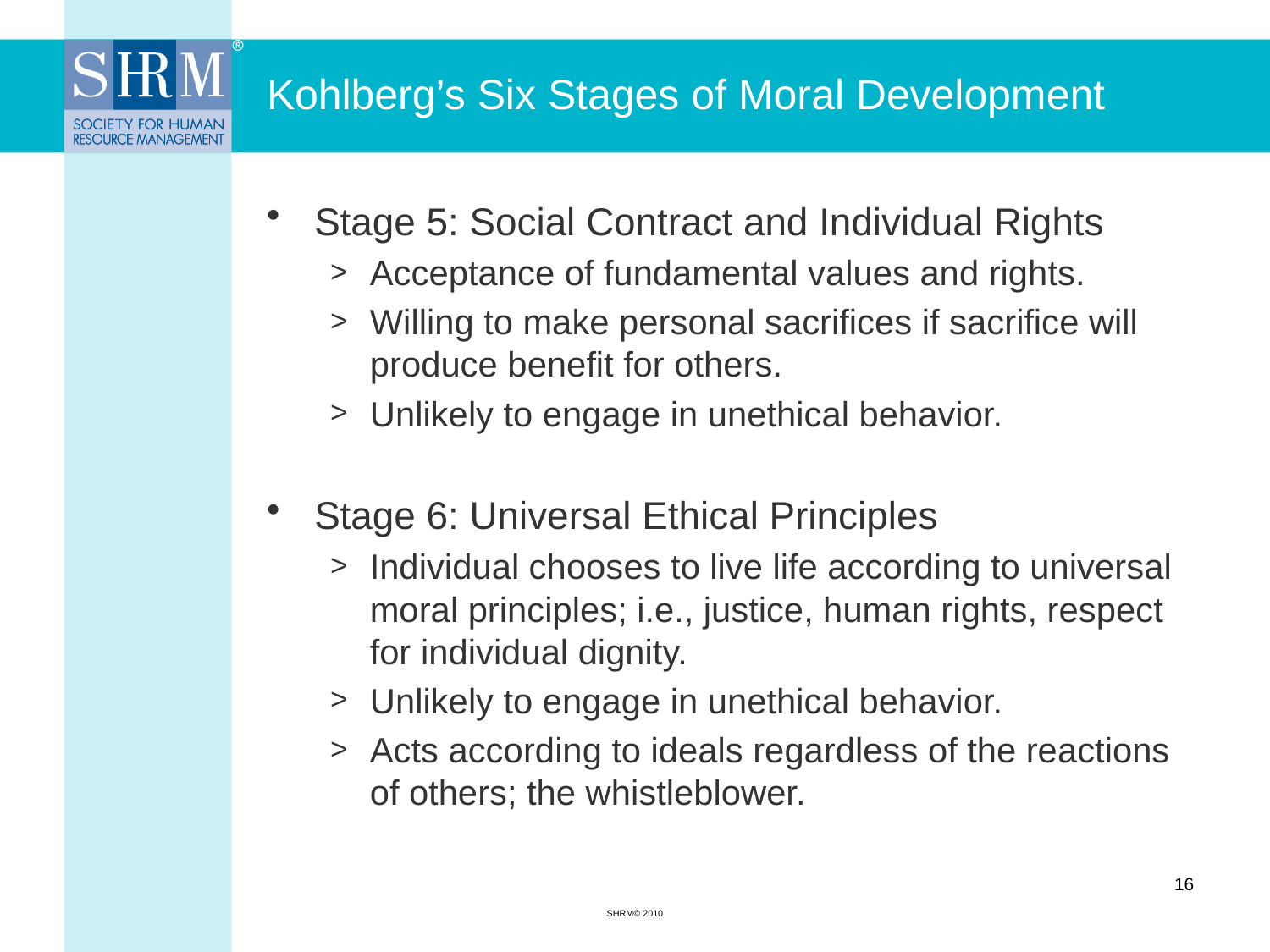

# Kohlberg’s Six Stages of Moral Development
Stage 5: Social Contract and Individual Rights
Acceptance of fundamental values and rights.
Willing to make personal sacrifices if sacrifice will produce benefit for others.
Unlikely to engage in unethical behavior.

Stage 6: Universal Ethical Principles
Individual chooses to live life according to universal moral principles; i.e., justice, human rights, respect for individual dignity.
Unlikely to engage in unethical behavior.
Acts according to ideals regardless of the reactions of others; the whistleblower.
16
SHRM© 2010